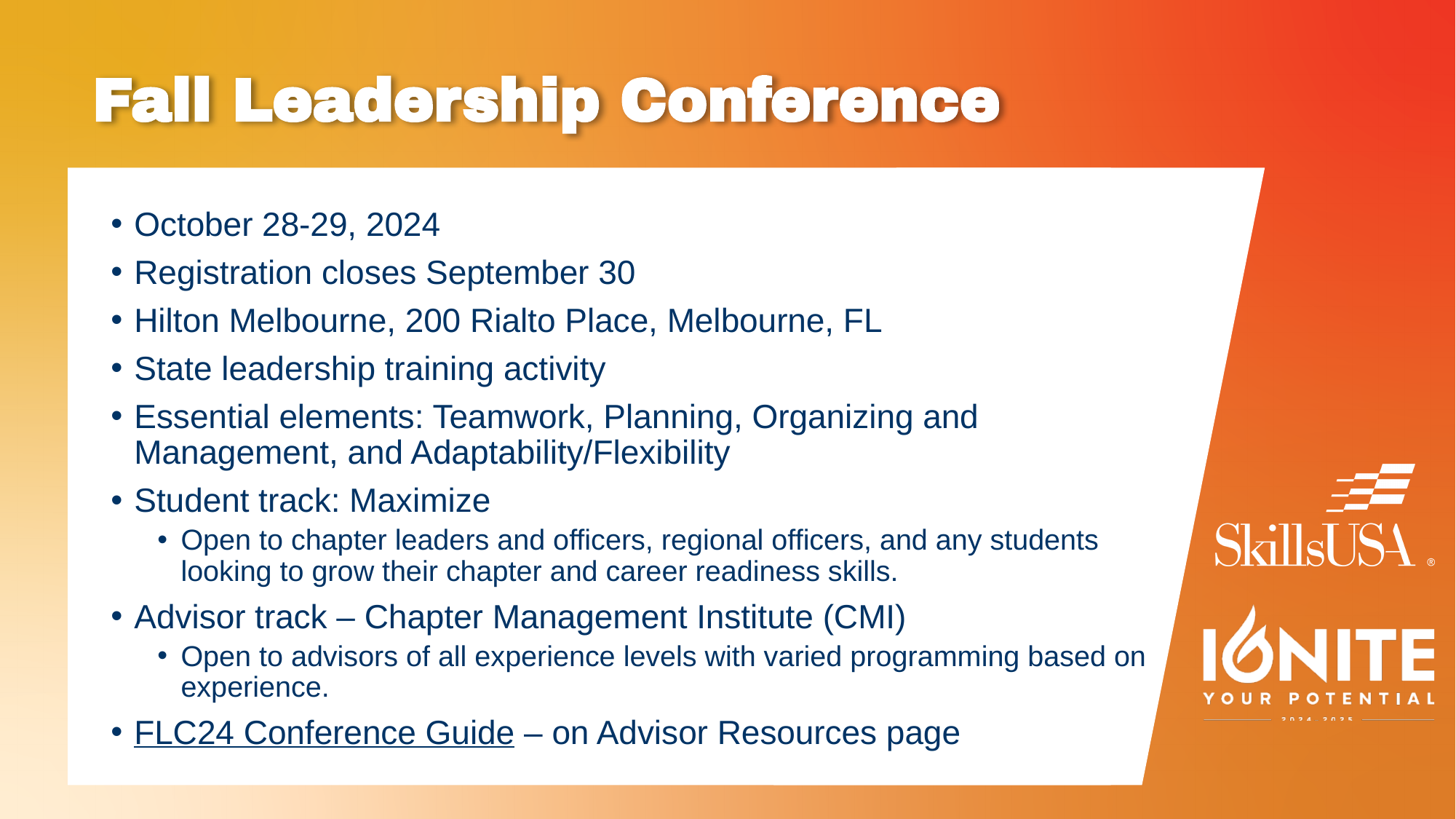

# Fall Leadership Conference
October 28-29, 2024
Registration closes September 30
Hilton Melbourne, 200 Rialto Place, Melbourne, FL
State leadership training activity
Essential elements: Teamwork, Planning, Organizing and Management, and Adaptability/Flexibility
Student track: Maximize
Open to chapter leaders and officers, regional officers, and any students looking to grow their chapter and career readiness skills.
Advisor track – Chapter Management Institute (CMI)
Open to advisors of all experience levels with varied programming based on experience.
FLC24 Conference Guide – on Advisor Resources page